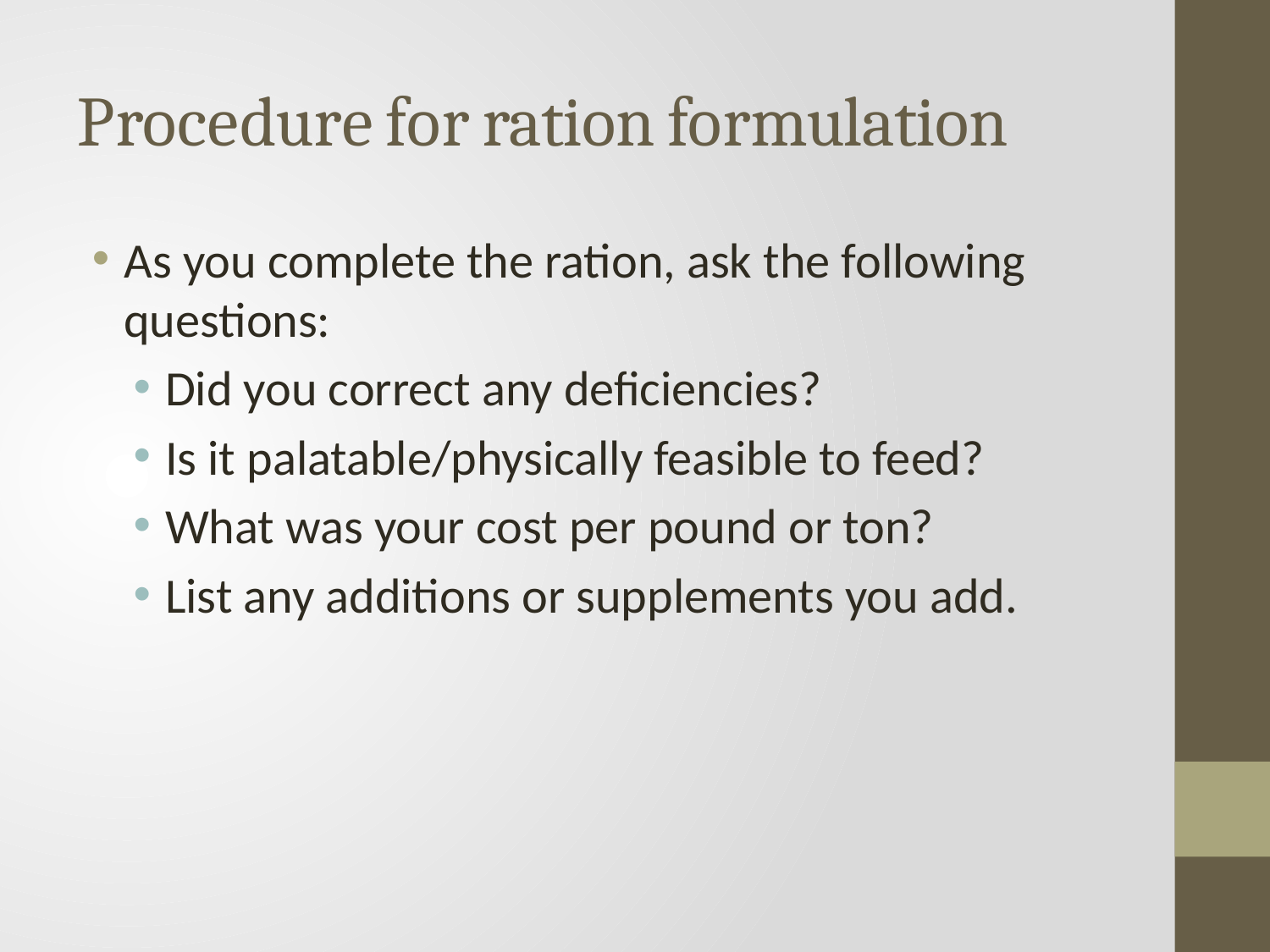

# Procedure for ration formulation
As you complete the ration, ask the following questions:
Did you correct any deficiencies?
Is it palatable/physically feasible to feed?
What was your cost per pound or ton?
List any additions or supplements you add.